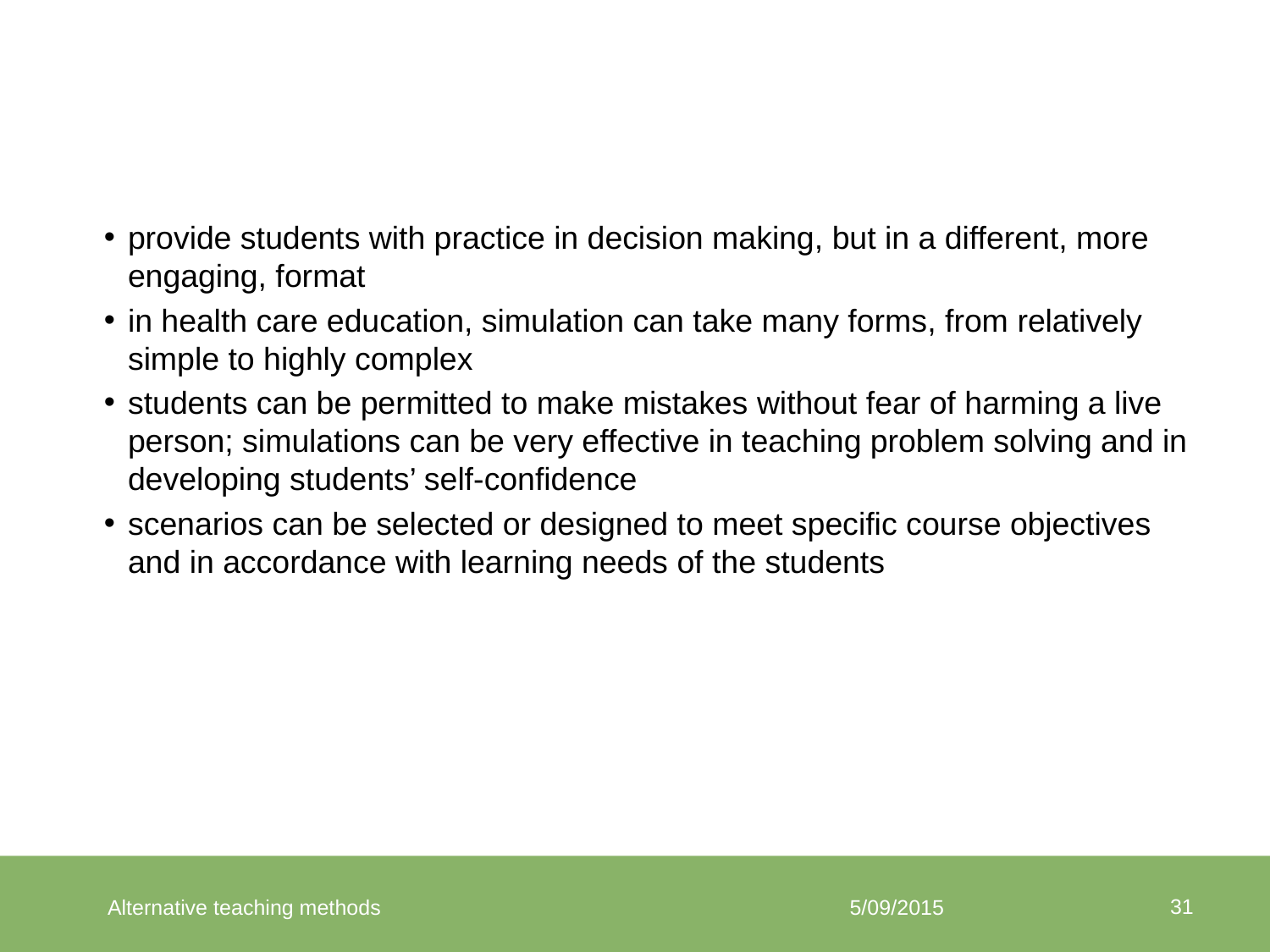

#
provide students with practice in decision making, but in a different, more engaging, format
in health care education, simulation can take many forms, from relatively simple to highly complex
students can be permitted to make mistakes without fear of harming a live person; simulations can be very effective in teaching problem solving and in developing students’ self-confidence
scenarios can be selected or designed to meet specific course objectives and in accordance with learning needs of the students

31
Alternative teaching methods
5/09/2015